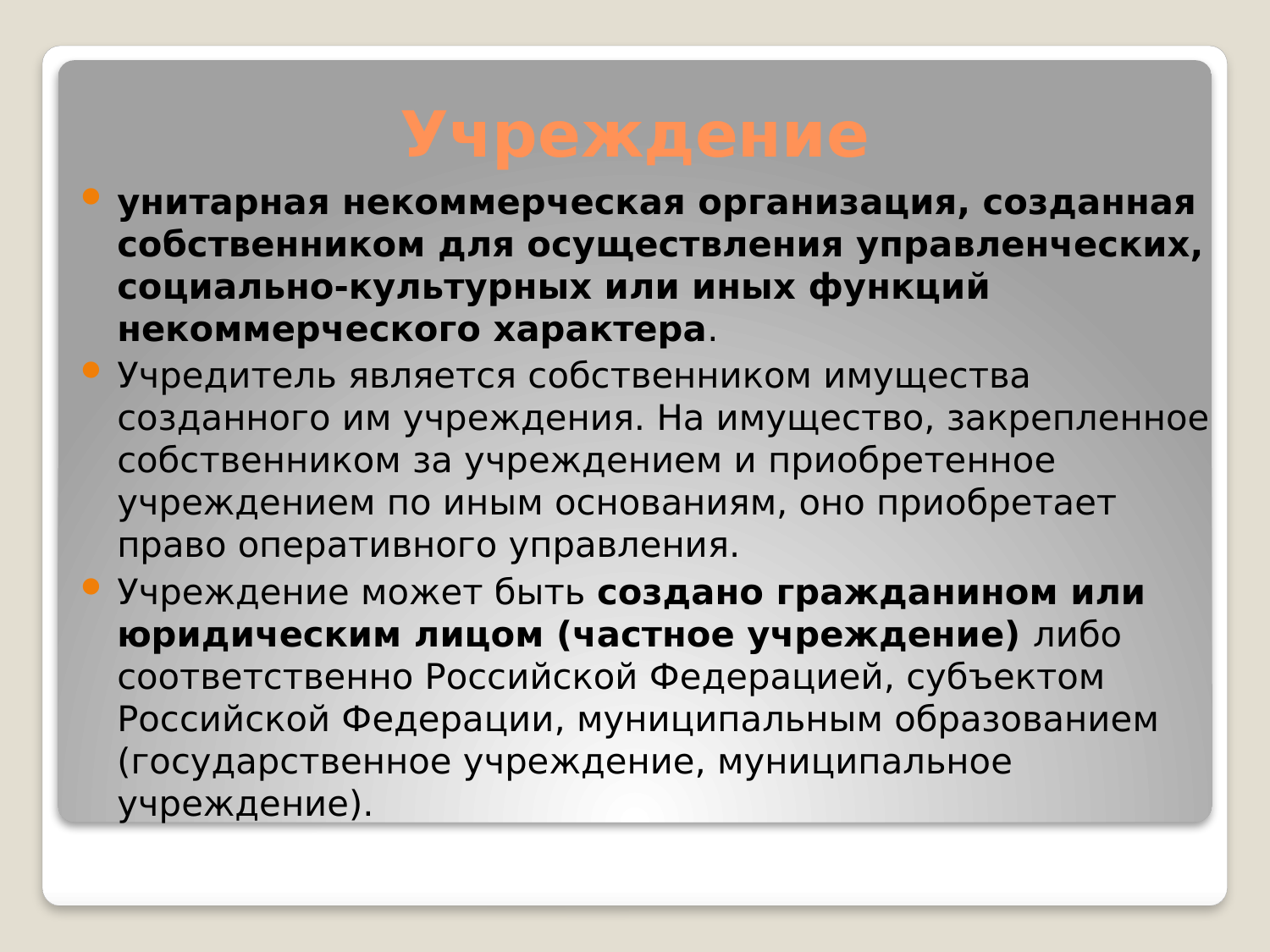

Учреждение
унитарная некоммерческая организация, созданная собственником для осуществления управленческих, социально-культурных или иных функций некоммерческого характера.
Учредитель является собственником имущества созданного им учреждения. На имущество, закрепленное собственником за учреждением и приобретенное учреждением по иным основаниям, оно приобретает право оперативного управления.
Учреждение может быть создано гражданином или юридическим лицом (частное учреждение) либо соответственно Российской Федерацией, субъектом Российской Федерации, муниципальным образованием (государственное учреждение, муниципальное учреждение).